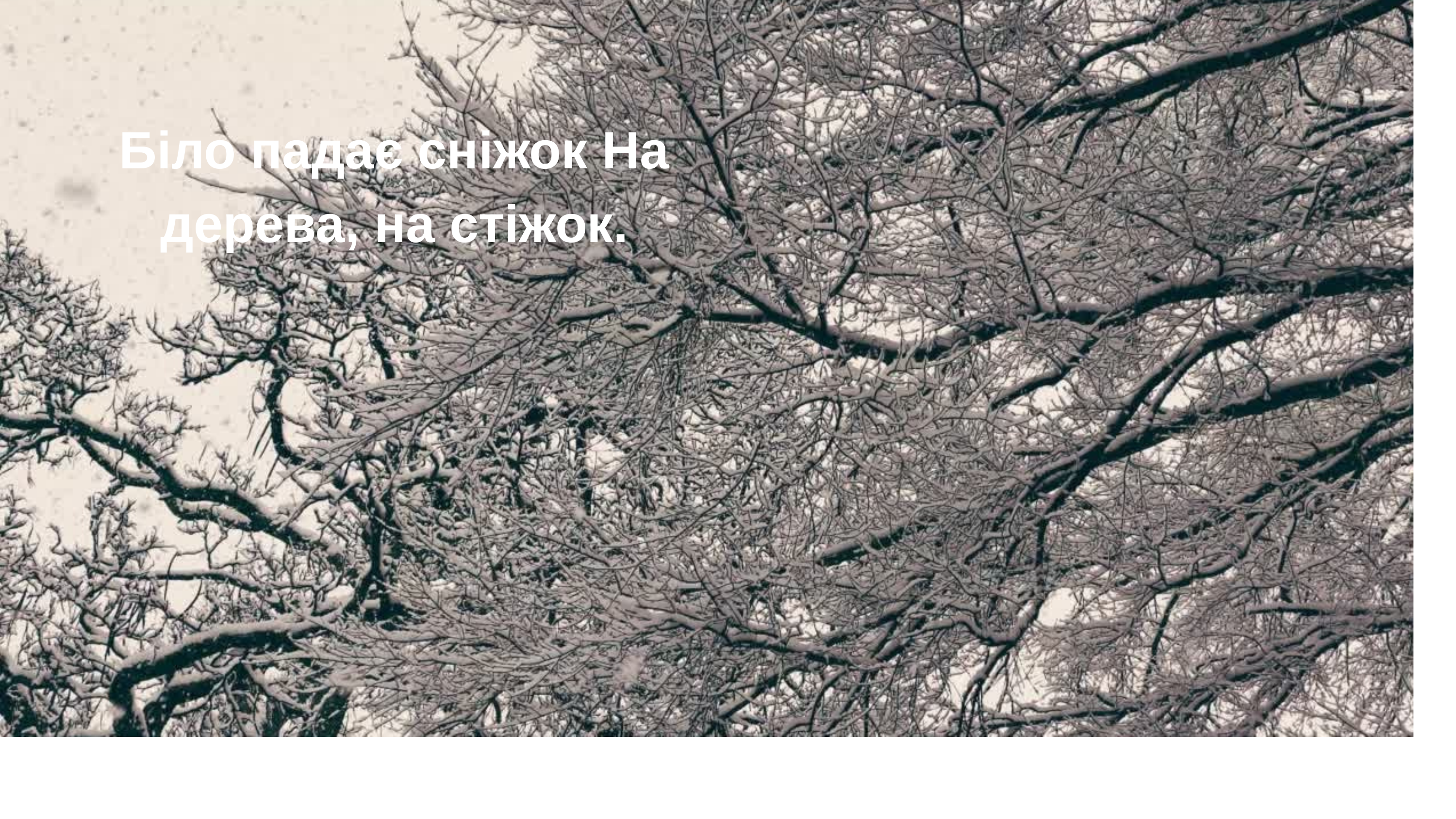

Біло падає сніжок На дерева, на стіжок.